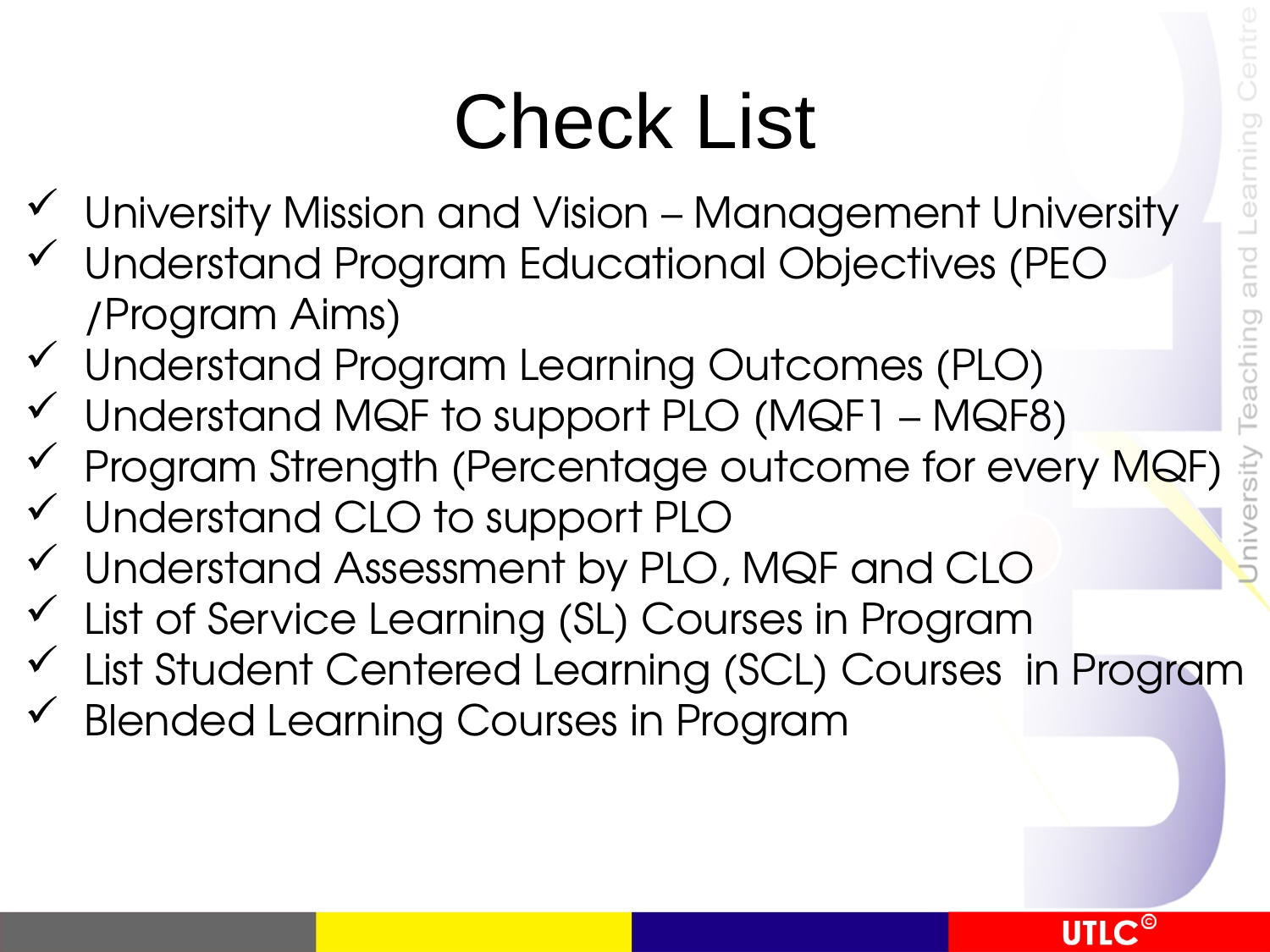

# Check List
 University Mission and Vision – Management University
 Understand Program Educational Objectives (PEO
     /Program Aims)
 Understand Program Learning Outcomes (PLO)
 Understand MQF to support PLO (MQF1 – MQF8)
 Program Strength (Percentage outcome for every MQF)
 Understand CLO to support PLO
 Understand Assessment by PLO, MQF and CLO
 List of Service Learning (SL) Courses in Program
 List Student Centered Learning (SCL) Courses  in Program
 Blended Learning Courses in Program